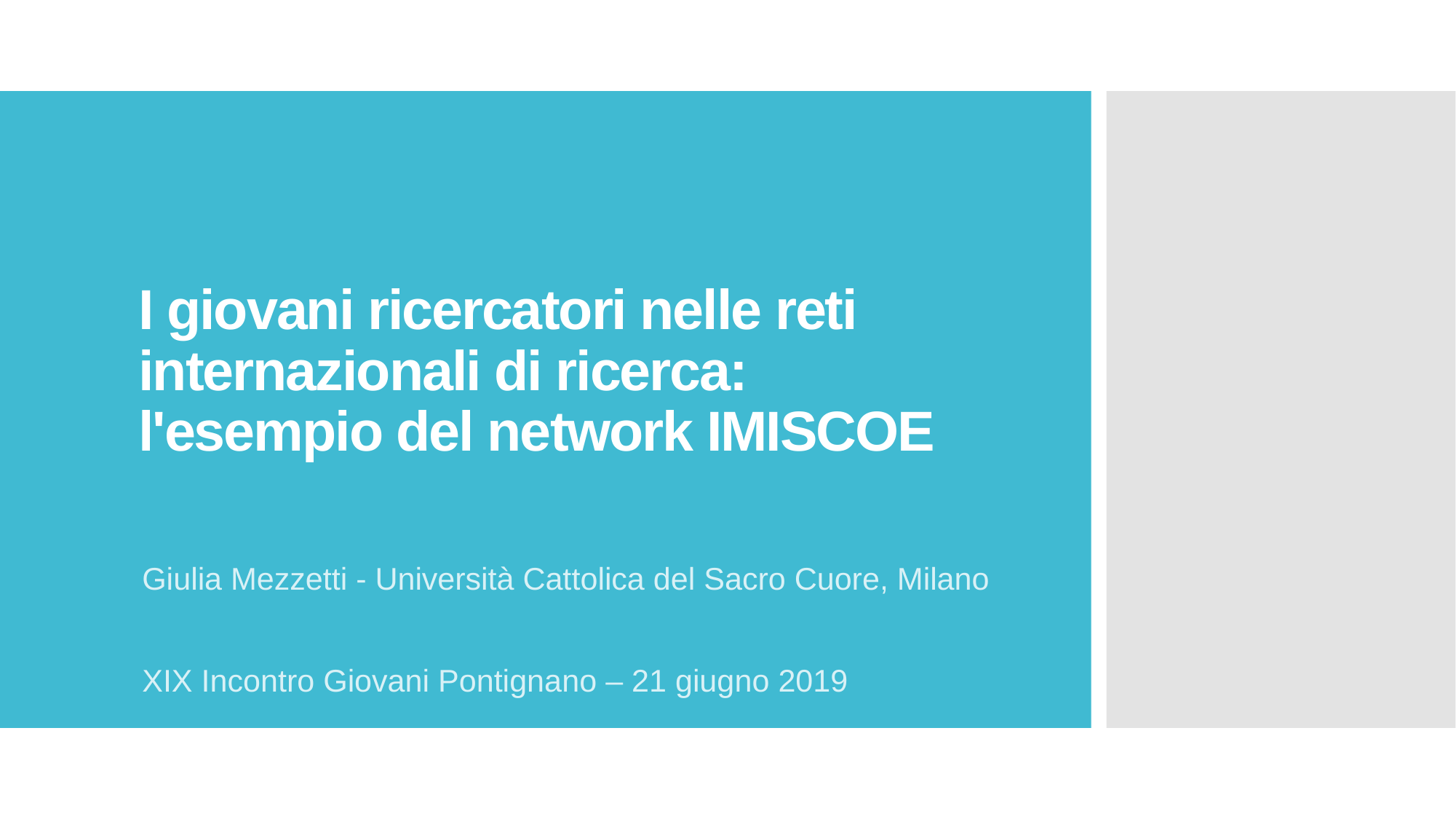

# I giovani ricercatori nelle reti internazionali di ricerca: l'esempio del network IMISCOE
Giulia Mezzetti - Università Cattolica del Sacro Cuore, Milano

XIX Incontro Giovani Pontignano – 21 giugno 2019